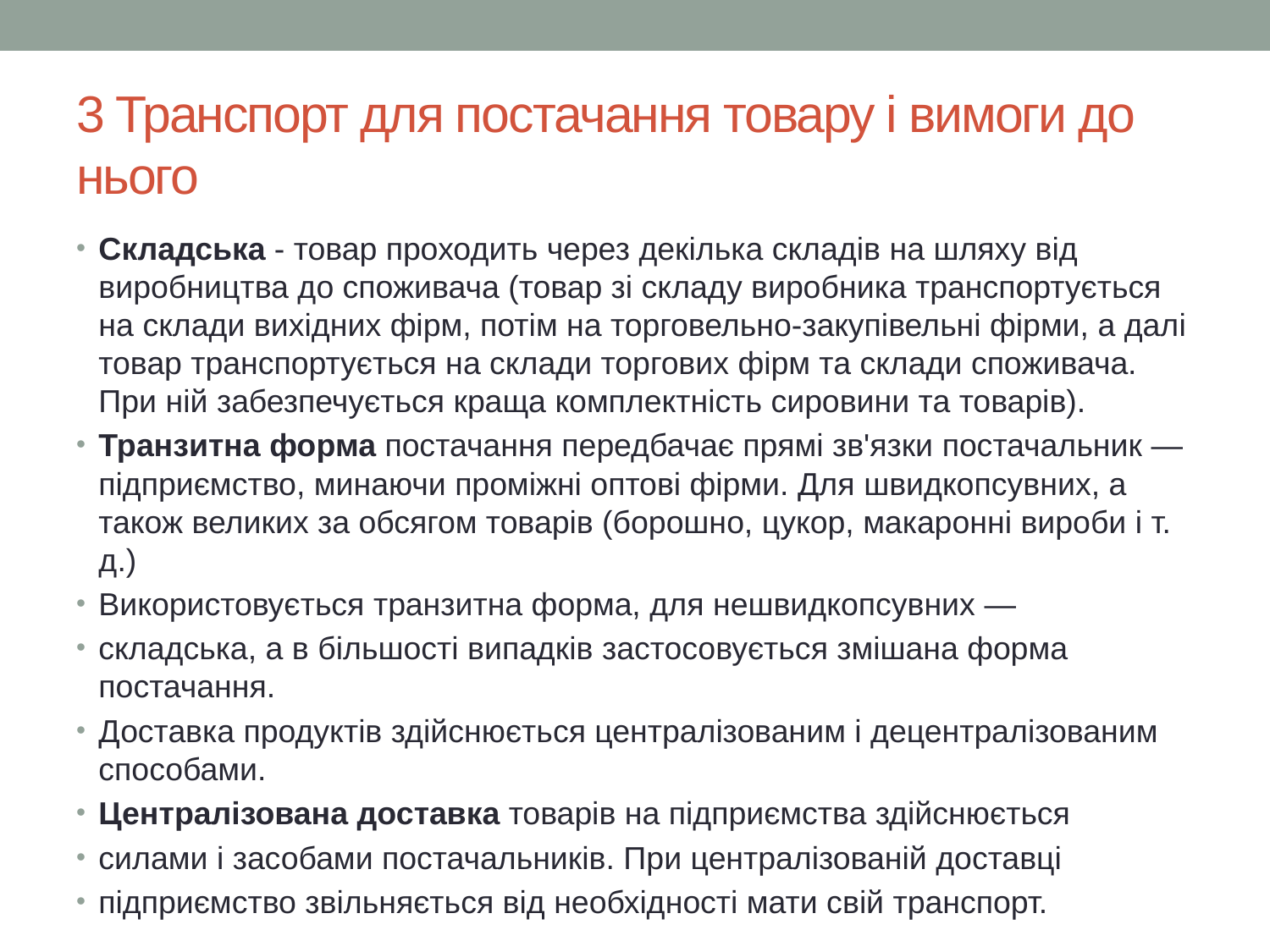

# 3 Транспорт для постачання товару і вимоги до нього
Складська - товар проходить через декілька складів на шляху від виробництва до споживача (товар зі складу виробника транспортується на склади вихідних фірм, потім на торговельно-закупівельні фірми, а далі товар транспортується на склади торгових фірм та склади споживача. При ній забезпечується краща комплектність сировини та товарів).
Транзитна форма постачання передбачає прямі зв'язки постачальник — підприємство, минаючи проміжні оптові фірми. Для швидкопсувних, а також великих за обсягом товарів (борошно, цукор, макаронні вироби і т. д.)
Використовується транзитна форма, для нешвидкопсувних —
складська, а в більшості випадків застосовується змішана форма постачання.
Доставка продуктів здійснюється централізованим і децентралізованим способами.
Централізована доставка товарів на підприємства здійснюється
силами і засобами постачальників. При централізованій доставці
підприємство звільняється від необхідності мати свій транспорт.